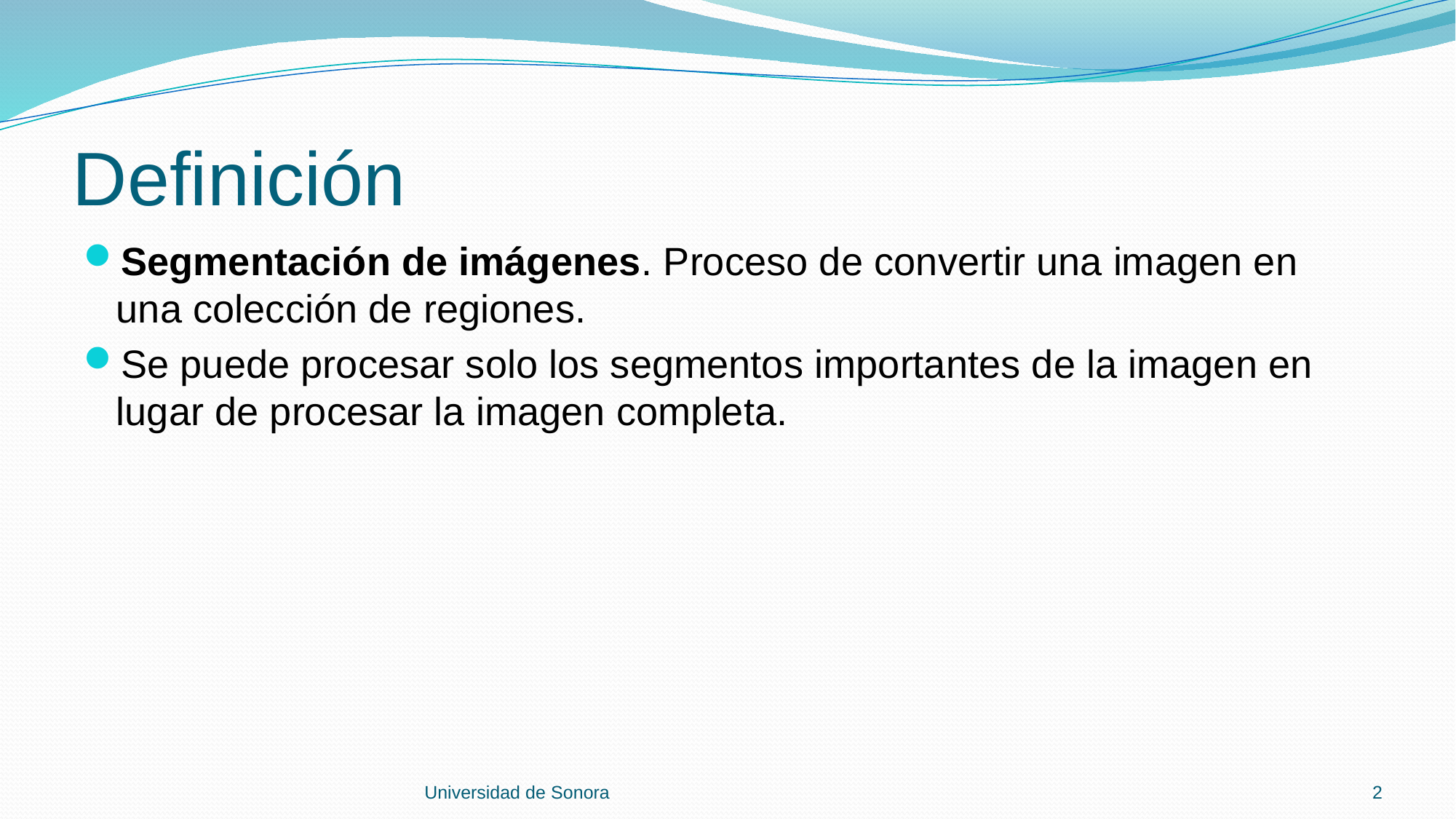

# Definición
Segmentación de imágenes. Proceso de convertir una imagen en una colección de regiones.
Se puede procesar solo los segmentos importantes de la imagen en lugar de procesar la imagen completa.

Universidad de Sonora
2